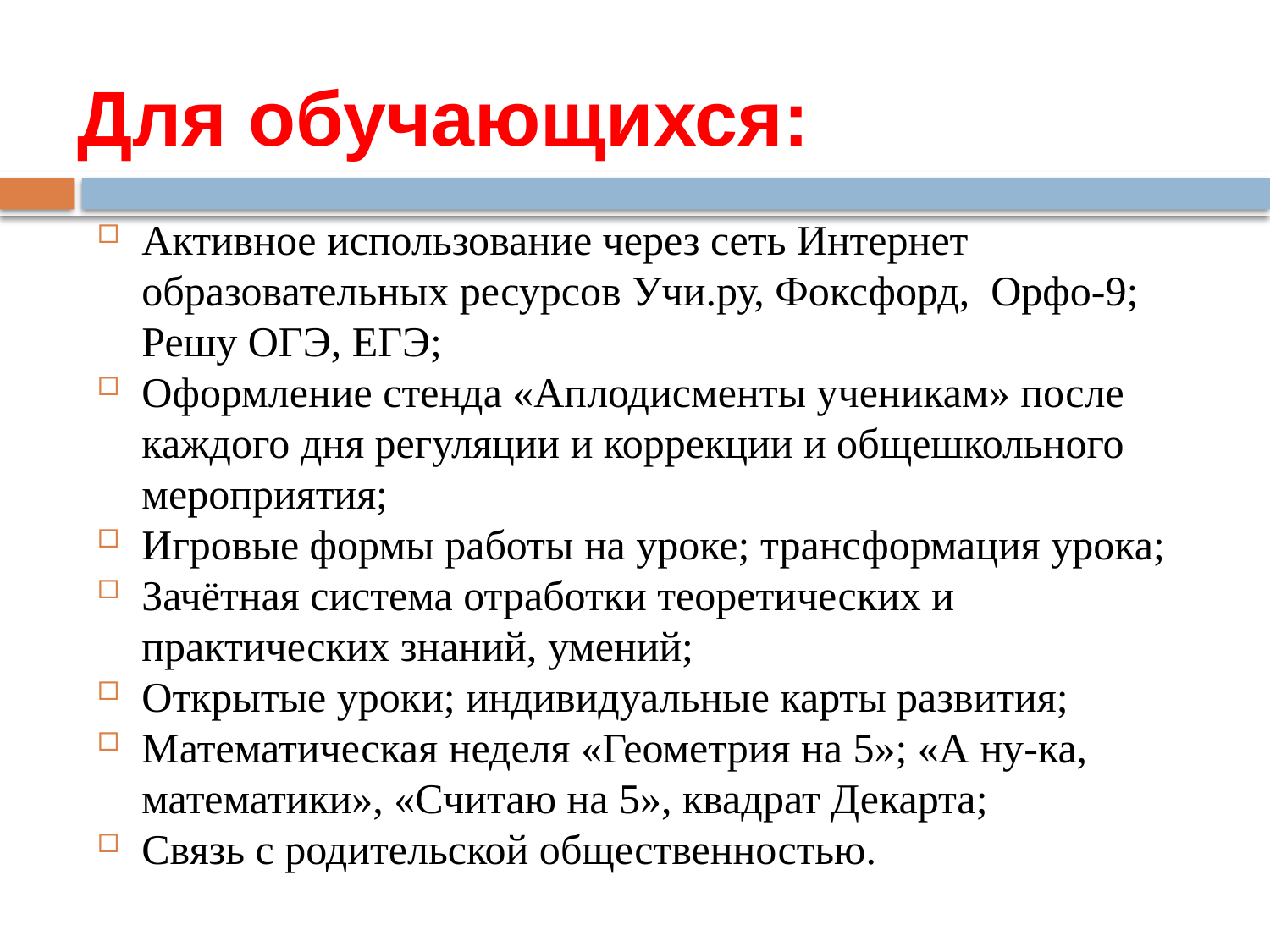

# Для обучающихся:
Активное использование через сеть Интернет образовательных ресурсов Учи.ру, Фоксфорд,  Орфо-9; Решу ОГЭ, ЕГЭ;
Оформление стенда «Аплодисменты ученикам» после каждого дня регуляции и коррекции и общешкольного мероприятия;
Игровые формы работы на уроке; трансформация урока;
Зачётная система отработки теоретических и практических знаний, умений;
Открытые уроки; индивидуальные карты развития;
Математическая неделя «Геометрия на 5»; «А ну-ка, математики», «Считаю на 5», квадрат Декарта;
Связь с родительской общественностью.